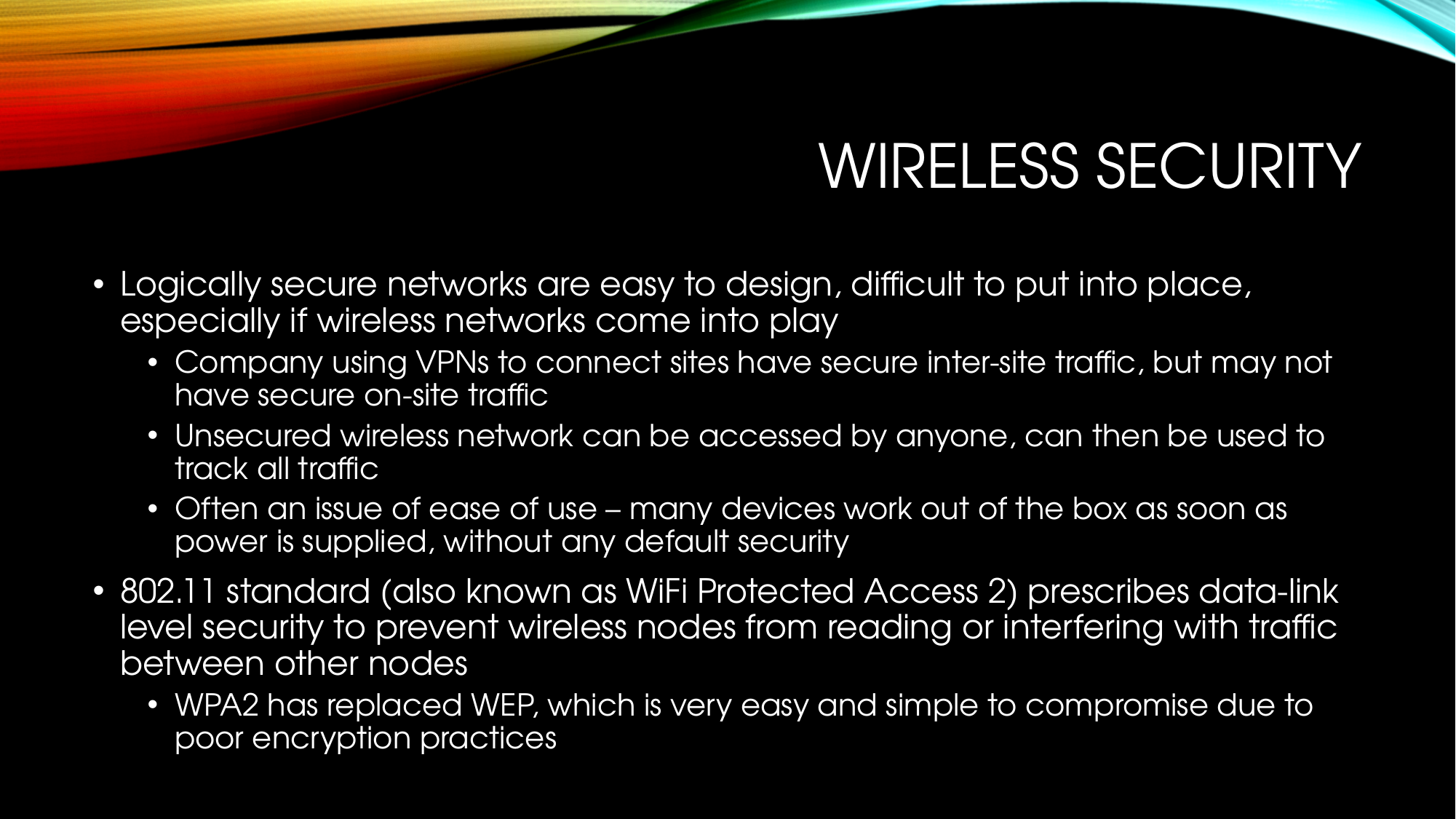

# Wireless Security
Logically secure networks are easy to design, difficult to put into place, especially if wireless networks come into play
Company using VPNs to connect sites have secure inter-site traffic, but may not have secure on-site traffic
Unsecured wireless network can be accessed by anyone, can then be used to track all traffic
Often an issue of ease of use – many devices work out of the box as soon as power is supplied, without any default security
802.11 standard (also known as WiFi Protected Access 2) prescribes data-link level security to prevent wireless nodes from reading or interfering with traffic between other nodes
WPA2 has replaced WEP, which is very easy and simple to compromise due to poor encryption practices